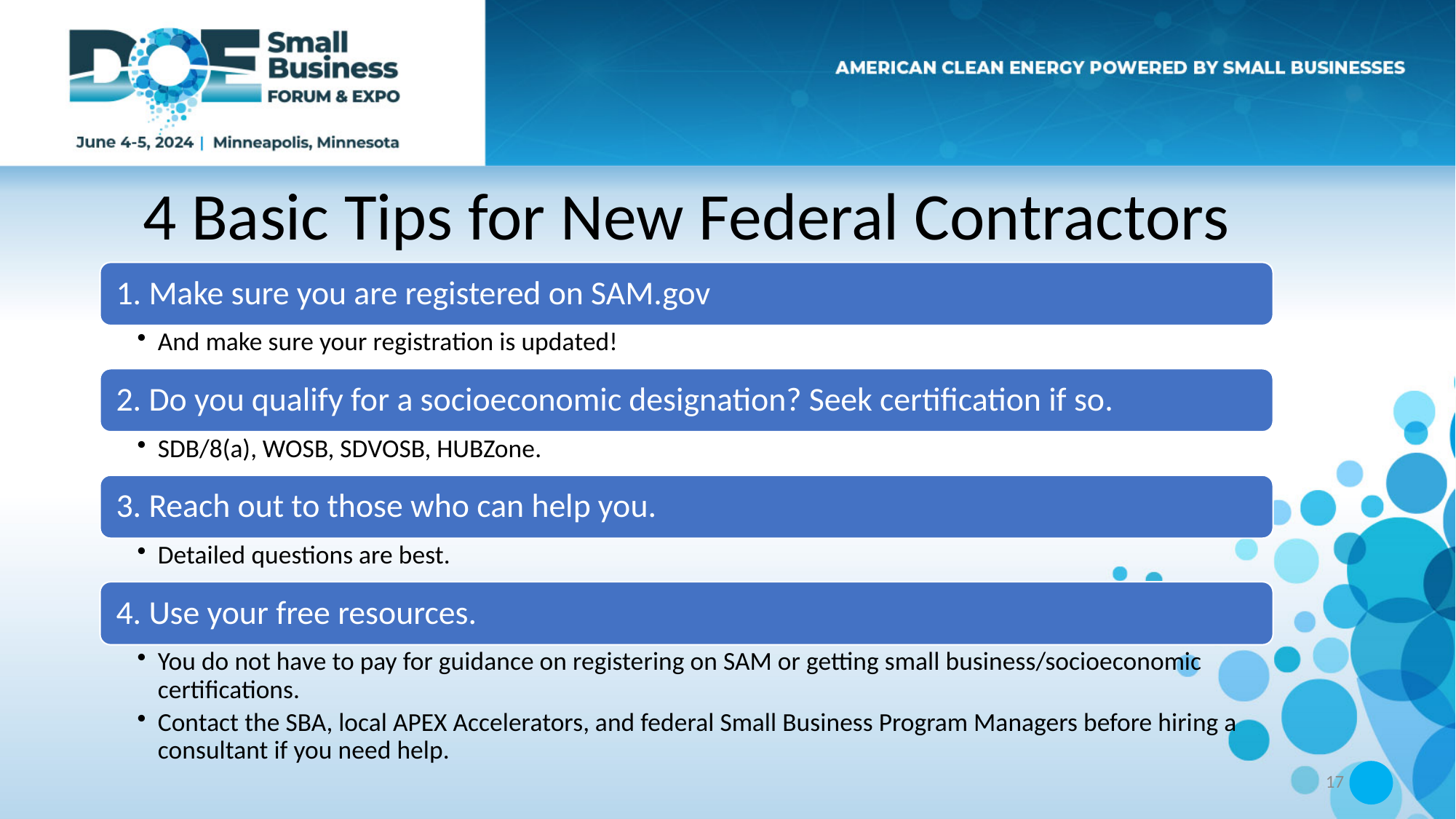

# 4 Basic Tips for New Federal Contractors

1. Make sure you are registered on SAM.gov
And make sure your registration is updated!
2. Do you qualify for a socioeconomic designation? Seek certification if so.
SDB/8(a), WOSB, SDVOSB, HUBZone.
3. Reach out to those who can help you.
Detailed questions are best.
4. Use your free resources.
You do not have to pay for guidance on registering on SAM or getting small business/socioeconomic certifications.
Contact the SBA, local APEX Accelerators, and federal Small Business Program Managers before hiring a consultant if you need help.
17